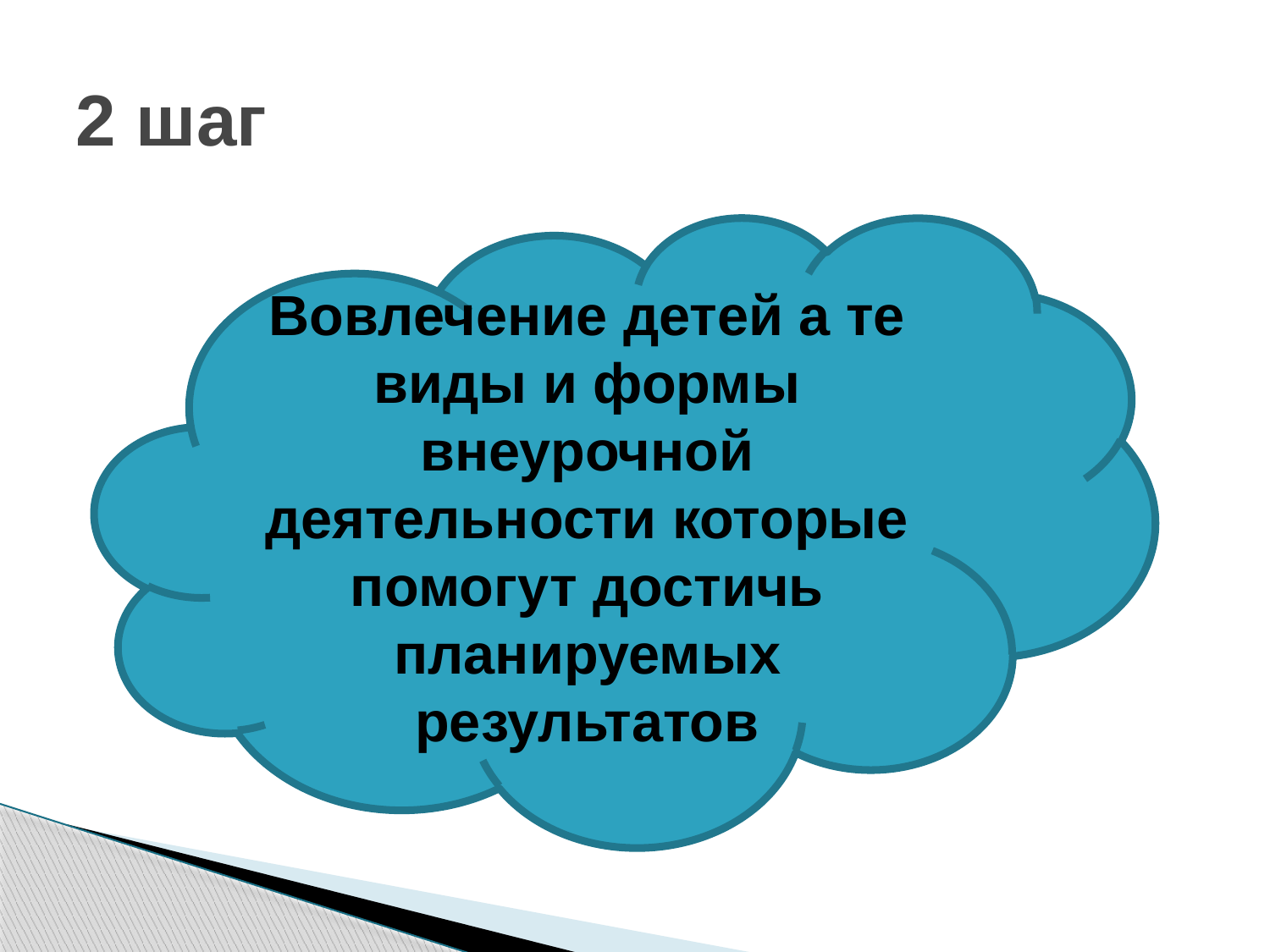

# 2 шаг

Вовлечение детей а те виды и формы внеурочной деятельности которые помогут достичь планируемых результатов